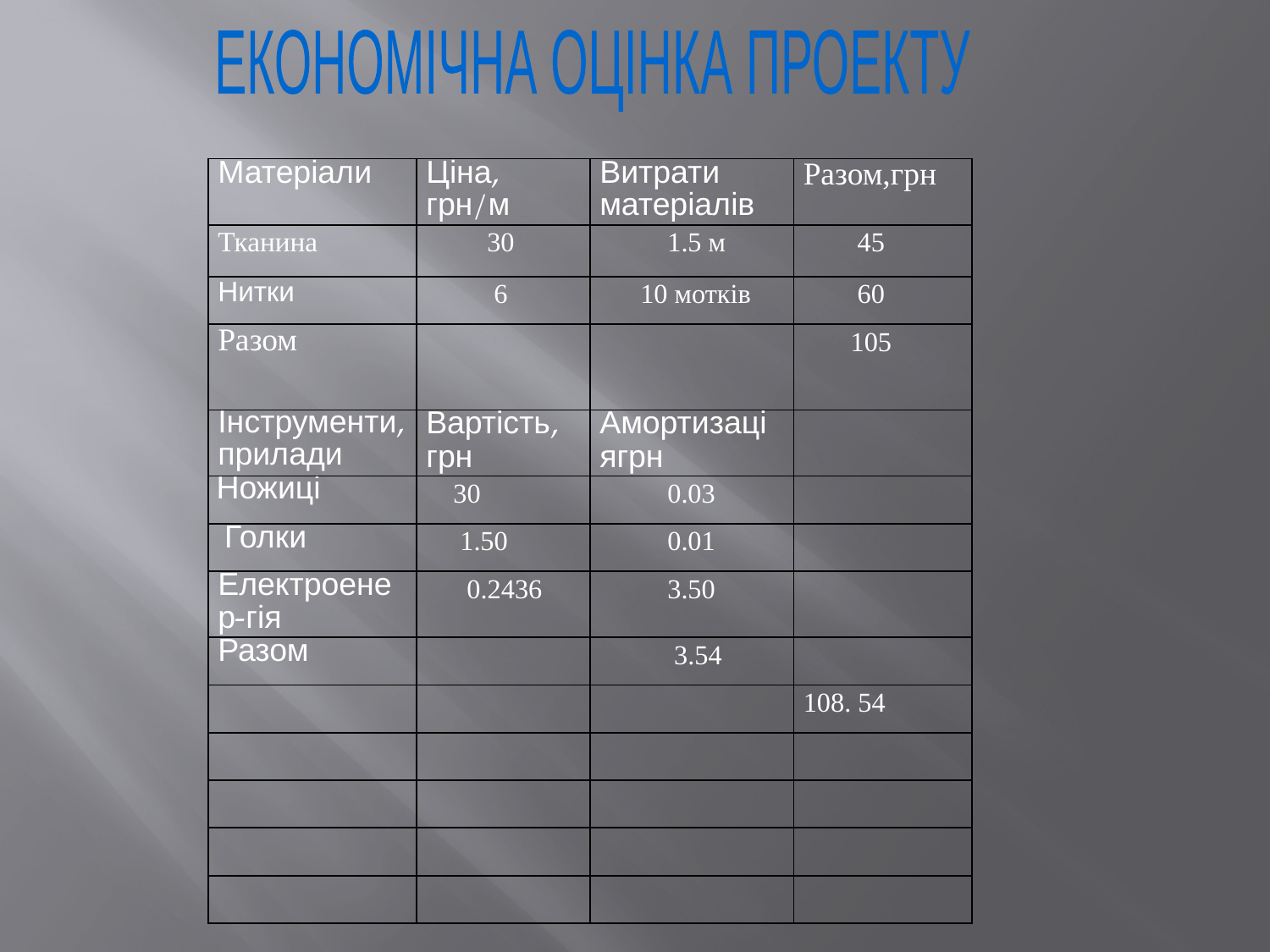

ЕКОНОМІЧНА ОЦІНКА ПРОЕКТУ
| Матеріали | Ціна, грн/м | Витрати матеріалів | Разом,грн |
| --- | --- | --- | --- |
| Тканина | 30 | 1.5 м | 45 |
| Нитки | 6 | 10 мотків | 60 |
| Разом |  |  | 105 |
| Інструменти, прилади | Вартість, грн | Амортизаціягрн |  |
| Ножиці | 30 | 0.03 |  |
| Голки | 1.50 | 0.01 |  |
| Електроенер-гія | 0.2436 | 3.50 |  |
| Разом |  | 3.54 |  |
|  |  |  | 108. 54 |
|  |  |  |  |
|  |  |  |  |
|  |  |  |  |
|  |  |  |  |